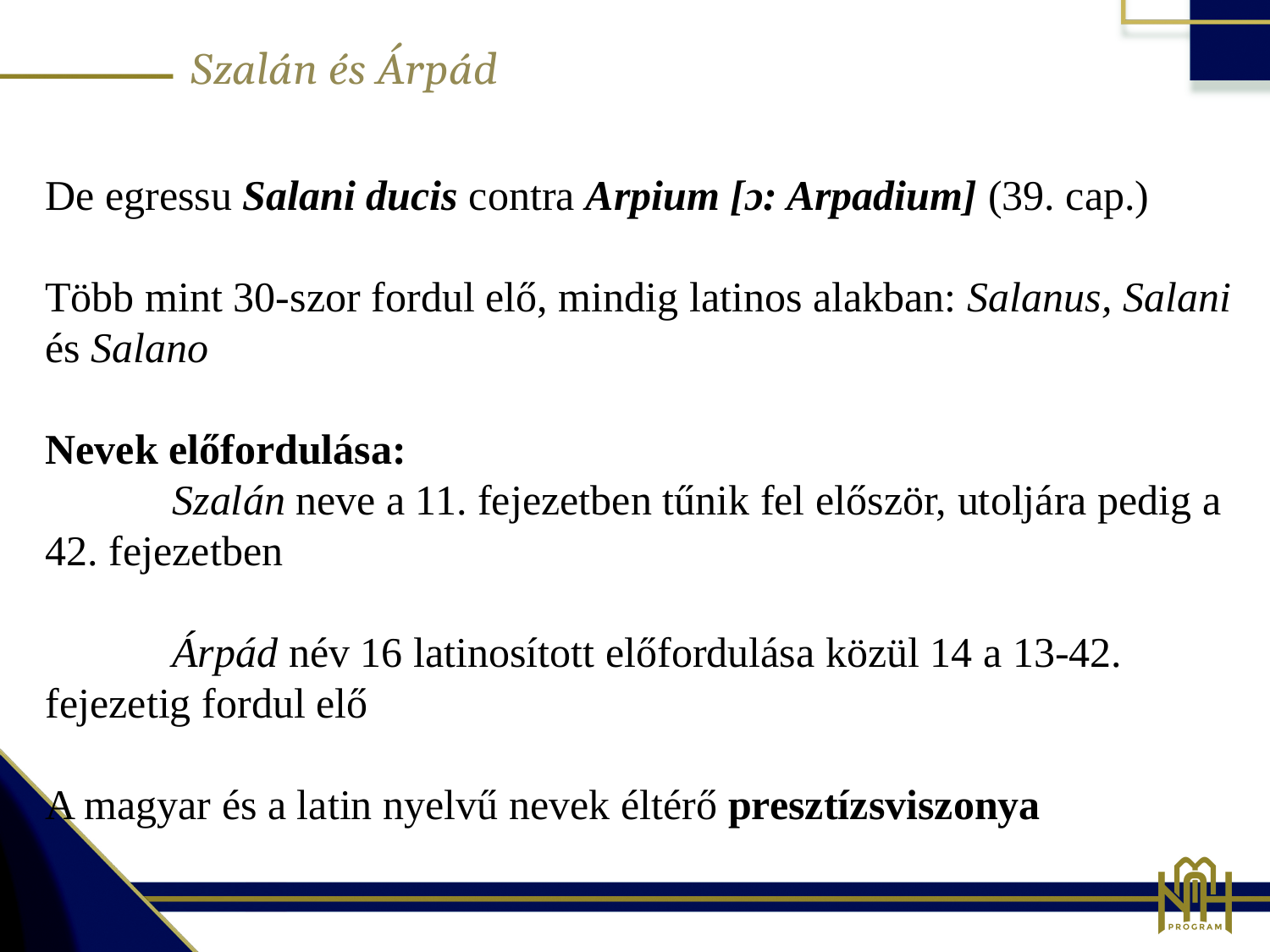

Szalán és Árpád
De egressu Salani ducis contra Arpium [ɔ: Arpadium] (39. cap.)

Több mint 30-szor fordul elő, mindig latinos alakban: Salanus, Salani és Salano

Nevek előfordulása:
	Szalán neve a 11. fejezetben tűnik fel először, utoljára pedig a 42. fejezetben

	Árpád név 16 latinosított előfordulása közül 14 a 13-42. fejezetig fordul elő

A magyar és a latin nyelvű nevek éltérő presztízsviszonya